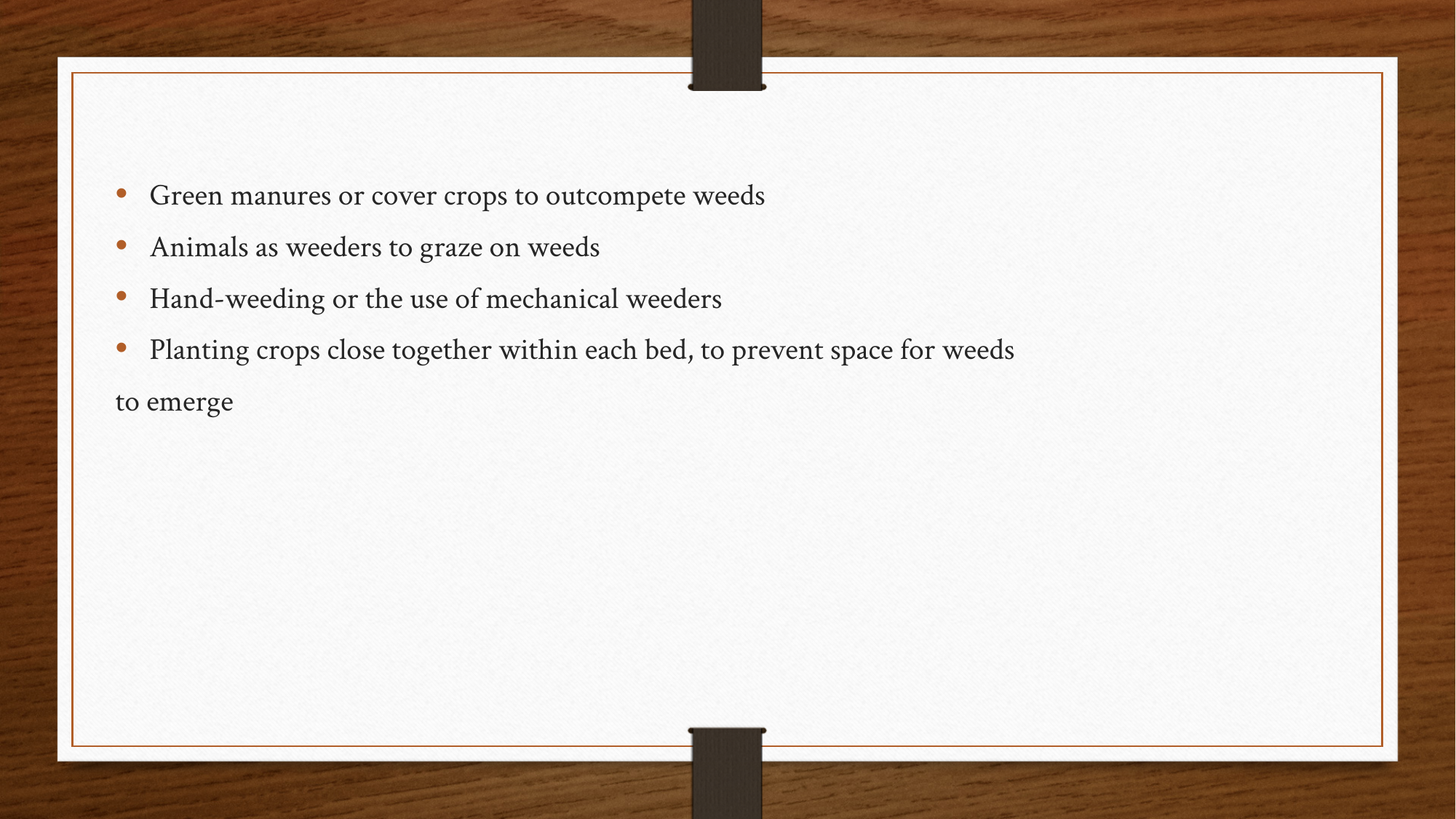

Green manures or cover crops to outcompete weeds
Animals as weeders to graze on weeds
Hand-weeding or the use of mechanical weeders
Planting crops close together within each bed, to prevent space for weeds
to emerge